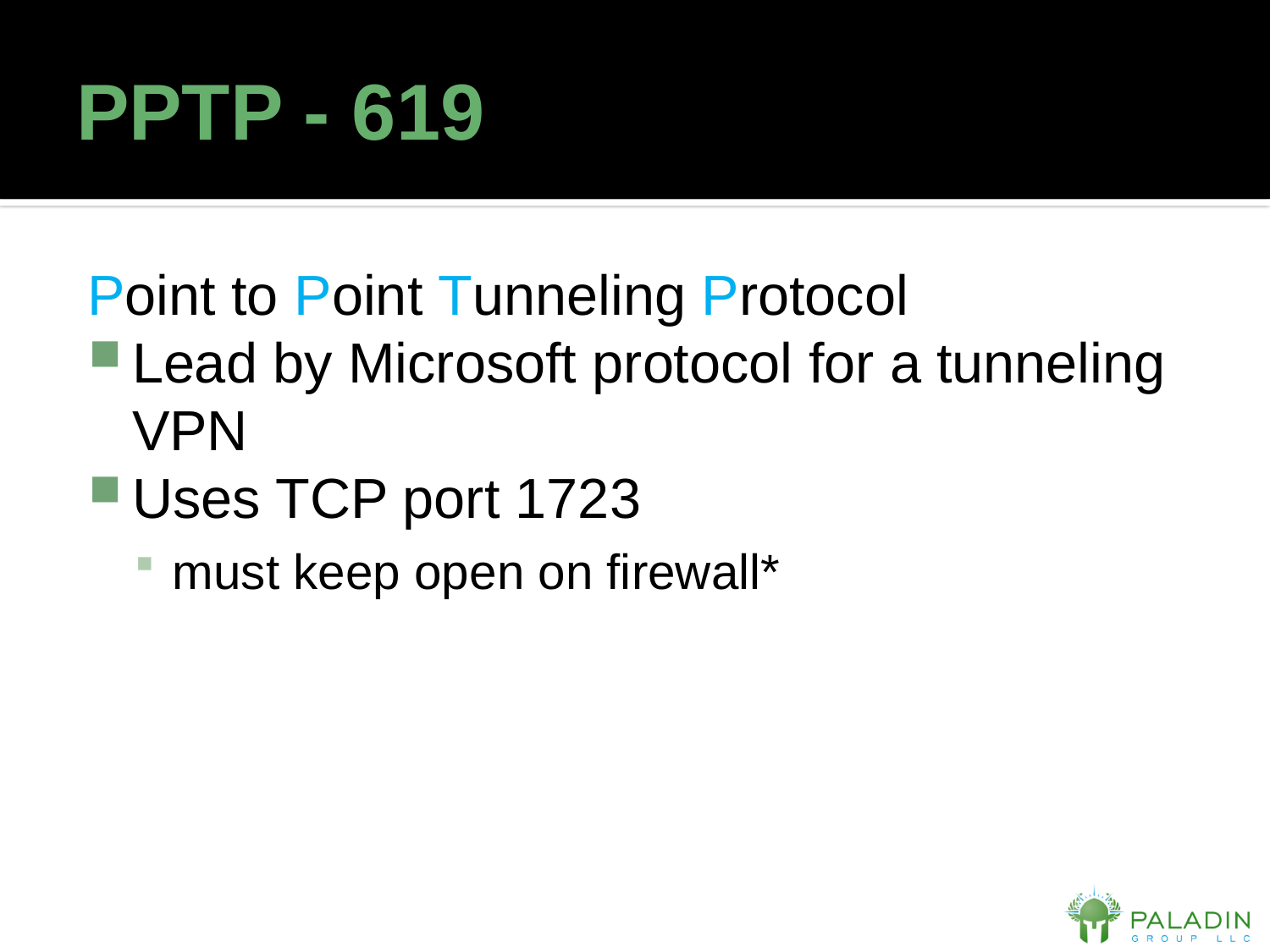

# PPTP - 619
Point to Point Tunneling Protocol
Lead by Microsoft protocol for a tunneling VPN
Uses TCP port 1723
must keep open on firewall*